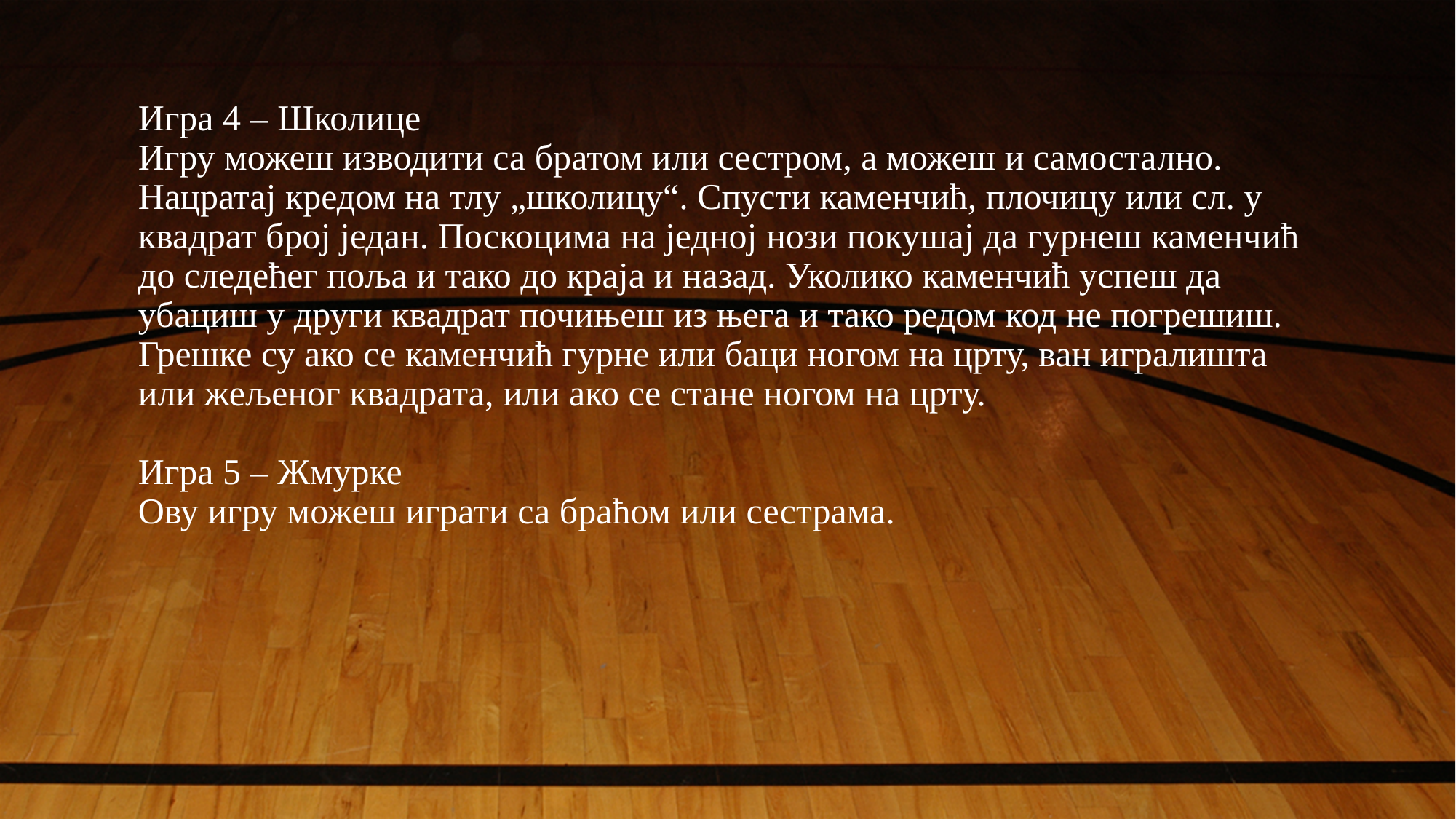

# Игра 4 – Школице Игру можеш изводити са братом или сестром, а можеш и самостално. Нацратај кредом на тлу „школицу“. Спусти каменчић, плочицу или сл. у квадрат број један. Поскоцима на једној нози покушај да гурнеш каменчић до следећег поља и тако до краја и назад. Уколико каменчић успеш да убациш у други квадрат почињеш из њега и тако редом код не погрешиш. Грешке су ако се каменчић гурне или баци ногом на црту, ван игралишта или жељеног квадрата, или ако се стане ногом на црту. Игра 5 – Жмурке Ову игру можеш играти са браћом или сестрама.